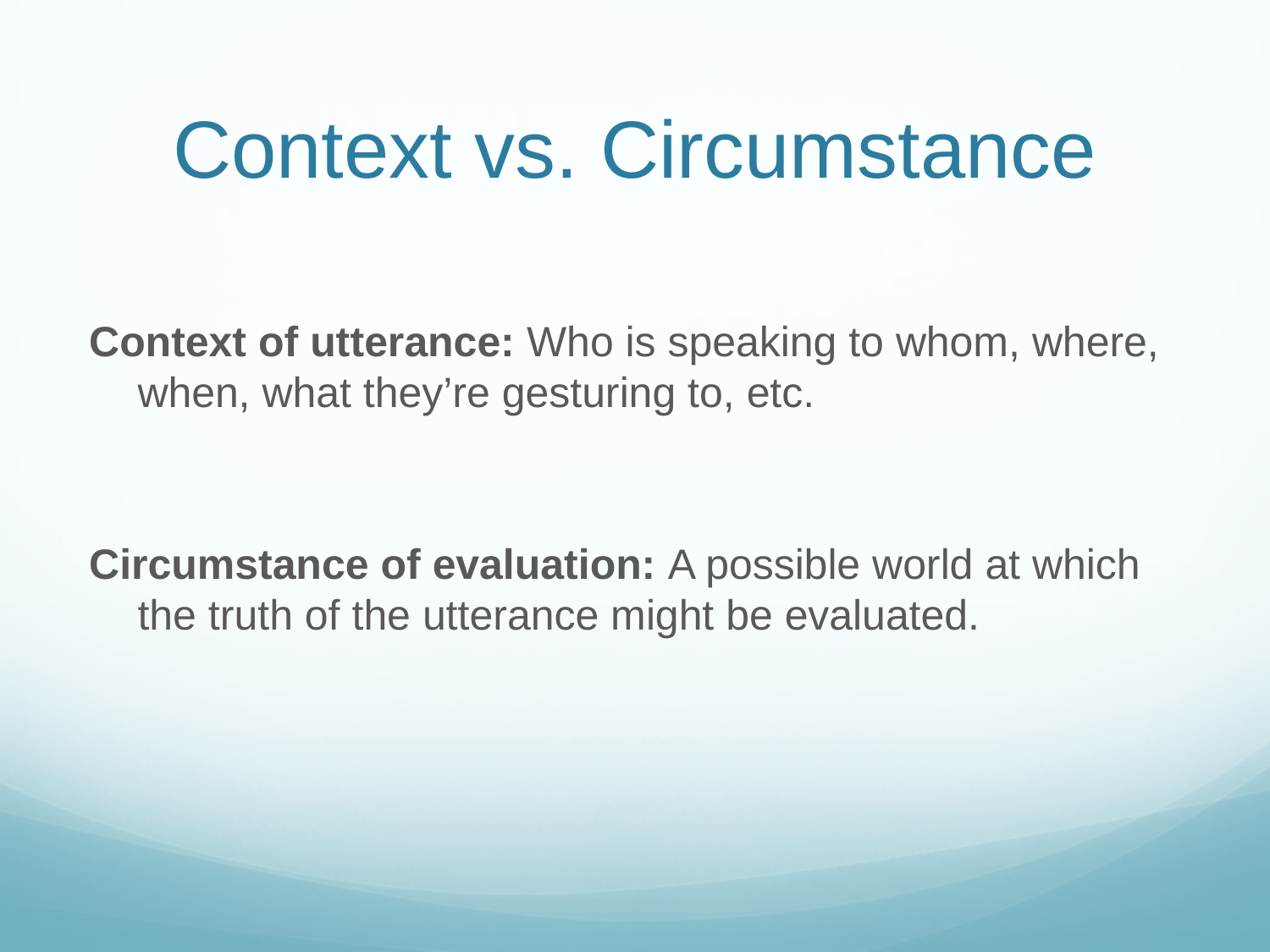

# Context vs. Circumstance

Context of utterance: Who is speaking to whom, where, when, what they’re gesturing to, etc.

Circumstance of evaluation: A possible world at which the truth of the utterance might be evaluated.